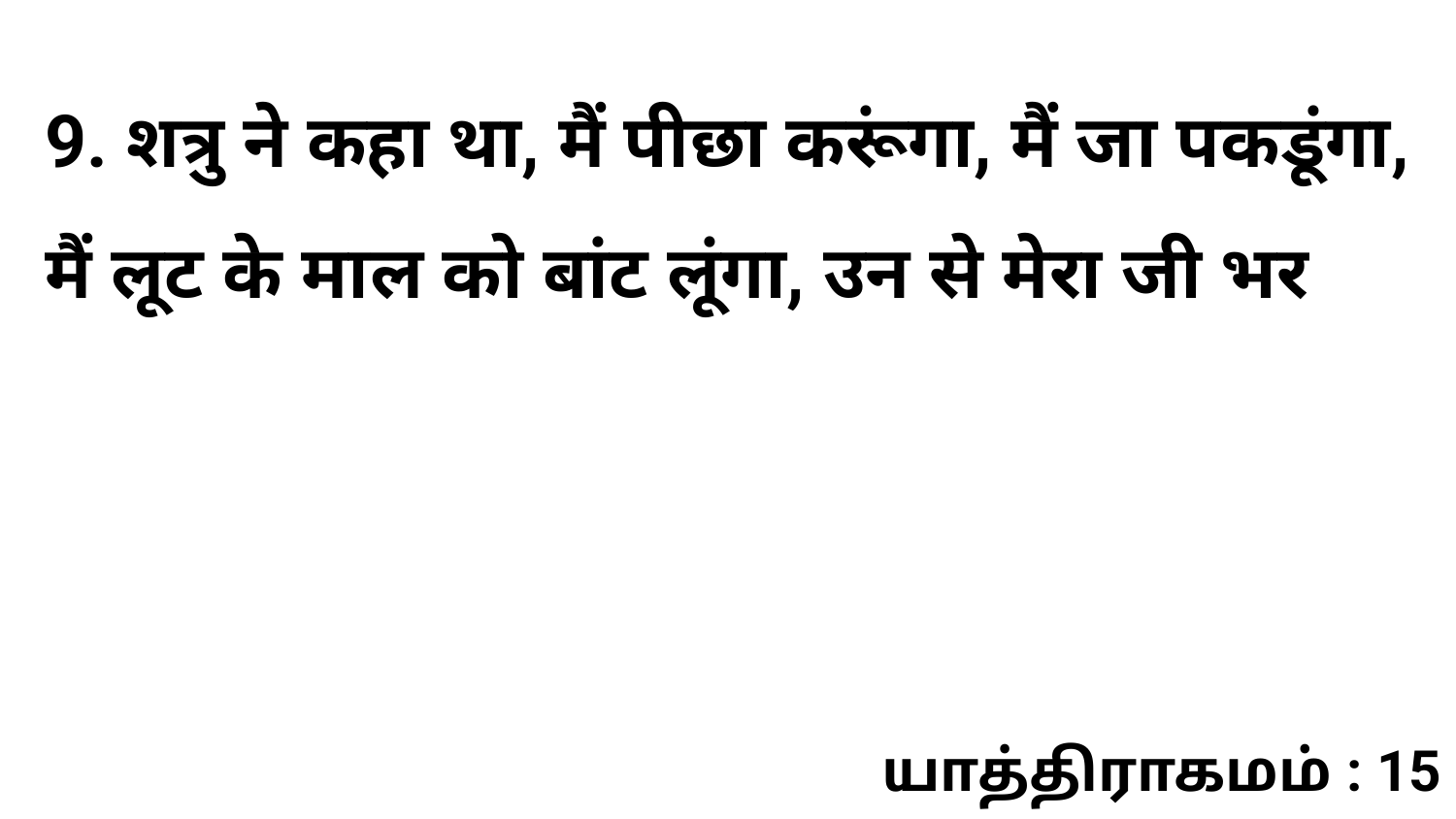

9. शत्रु ने कहा था, मैं पीछा करूंगा, मैं जा पकडूंगा, मैं लूट के माल को बांट लूंगा, उन से मेरा जी भर
யாத்திராகமம் : 15